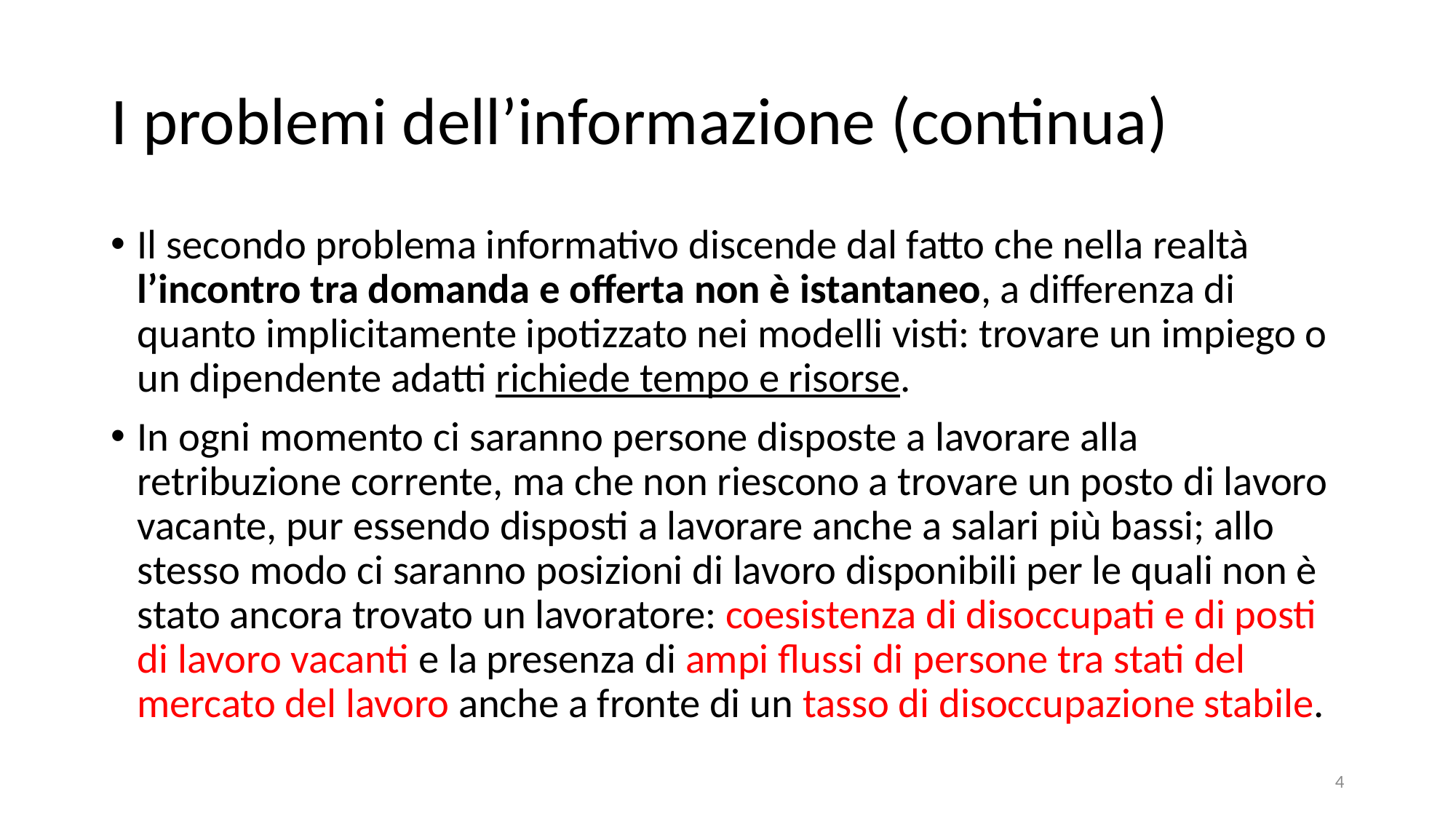

# I problemi dell’informazione (continua)
Il secondo problema informativo discende dal fatto che nella realtà l’incontro tra domanda e offerta non è istantaneo, a differenza di quanto implicitamente ipotizzato nei modelli visti: trovare un impiego o un dipendente adatti richiede tempo e risorse.
In ogni momento ci saranno persone disposte a lavorare alla retribuzione corrente, ma che non riescono a trovare un posto di lavoro vacante, pur essendo disposti a lavorare anche a salari più bassi; allo stesso modo ci saranno posizioni di lavoro disponibili per le quali non è stato ancora trovato un lavoratore: coesistenza di disoccupati e di posti di lavoro vacanti e la presenza di ampi flussi di persone tra stati del mercato del lavoro anche a fronte di un tasso di disoccupazione stabile.
4